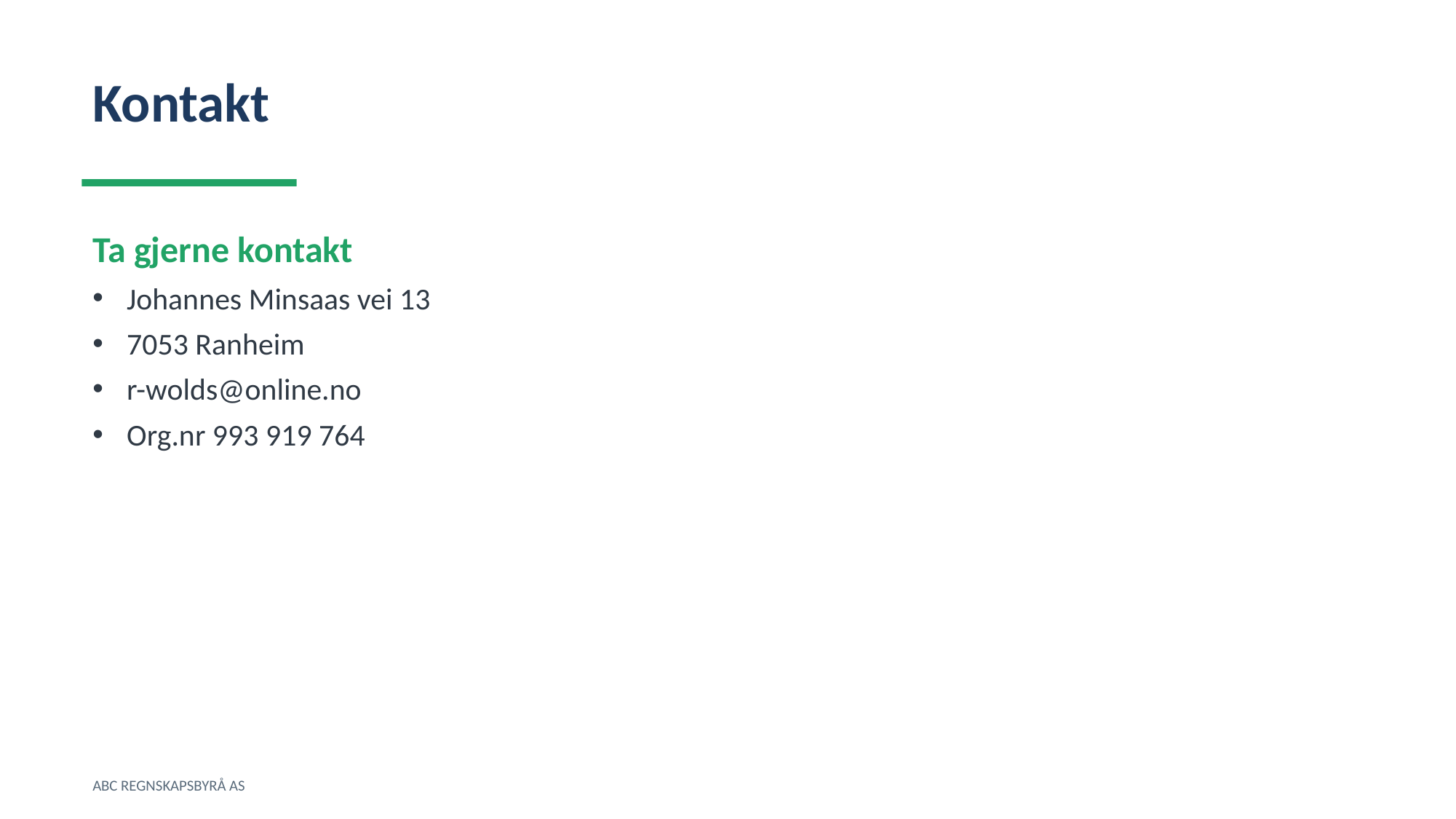

Kontakt

Ta gjerne kontakt
Johannes Minsaas vei 13
7053 Ranheim
r-wolds@online.no
Org.nr 993 919 764
ABC REGNSKAPSBYRÅ AS